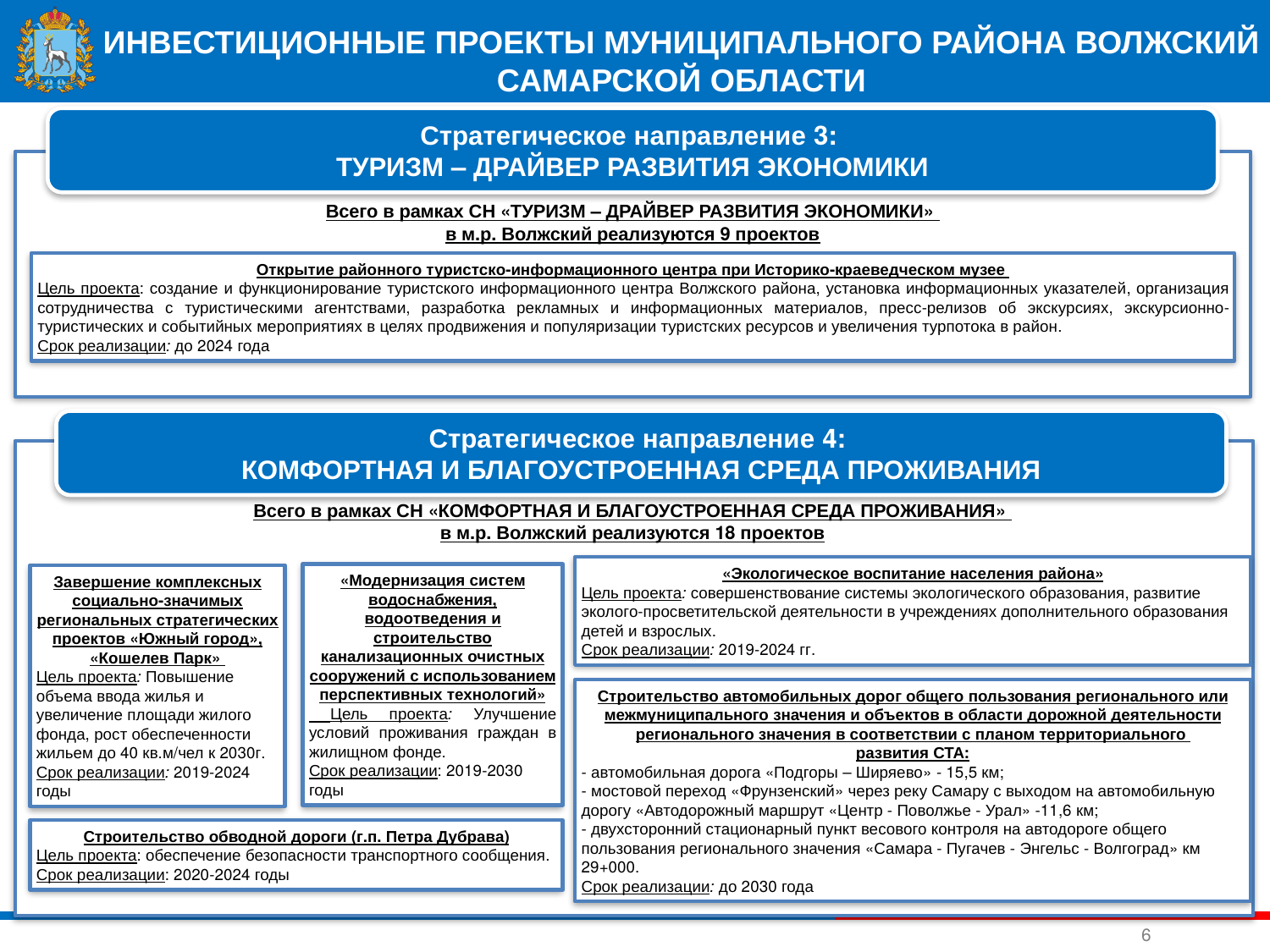

#
ИНВЕСТИЦИОННЫЕ проекты МУНИЦИПАЛЬНОГО РАЙОНА ВОЛЖСКИЙ САМАРСКОЙ ОБЛАСТИ
Стратегическое направление 3:
ТУРИЗМ – ДРАЙВЕР РАЗВИТИЯ ЭКОНОМИКИ

Всего в рамках СН «ТУРИЗМ – ДРАЙВЕР РАЗВИТИЯ ЭКОНОМИКИ»
в м.р. Волжский реализуются 9 проектов
Открытие районного туристско-информационного центра при Историко-краеведческом музее
Цель проекта: создание и функционирование туристского информационного центра Волжского района, установка информационных указателей, организация сотрудничества с туристическими агентствами, разработка рекламных и информационных материалов, пресс-релизов об экскурсиях, экскурсионно-туристических и событийных мероприятиях в целях продвижения и популяризации туристских ресурсов и увеличения турпотока в район.
Срок реализации: до 2024 года
Стратегическое направление 4:
КОМФОРТНАЯ И БЛАГОУСТРОЕННАЯ СРЕДА ПРОЖИВАНИЯ

Всего в рамках СН «КОМФОРТНАЯ И БЛАГОУСТРОЕННАЯ СРЕДА ПРОЖИВАНИЯ»
в м.р. Волжский реализуются 18 проектов
«Экологическое воспитание населения района»
Цель проекта: совершенствование системы экологического образования, развитие эколого-просветительской деятельности в учреждениях дополнительного образования детей и взрослых.
Срок реализации: 2019-2024 гг.
Завершение комплексных социально-значимых региональных стратегических проектов «Южный город», «Кошелев Парк»
Цель проекта: Повышение объема ввода жилья и увеличение площади жилого фонда, рост обеспеченности жильем до 40 кв.м/чел к 2030г.
Срок реализации: 2019-2024 годы
«Модернизация систем водоснабжения, водоотведения и строительство канализационных очистных сооружений с использованием перспективных технологий»
 Цель проекта: Улучшение условий проживания граждан в жилищном фонде.
Срок реализации: 2019-2030 годы
Строительство автомобильных дорог общего пользования регионального или межмуниципального значения и объектов в области дорожной деятельности регионального значения в соответствии с планом территориального
развития СТА:
- автомобильная дорога «Подгоры – Ширяево» - 15,5 км;
- мостовой переход «Фрунзенский» через реку Самару с выходом на автомобильную дорогу «Автодорожный маршрут «Центр - Поволжье - Урал» -11,6 км;
- двухсторонний стационарный пункт весового контроля на автодороге общего пользования регионального значения «Самара - Пугачев - Энгельс - Волгоград» км 29+000.
Срок реализации: до 2030 года
Строительство обводной дороги (г.п. Петра Дубрава)
Цель проекта: обеспечение безопасности транспортного сообщения.
Срок реализации: 2020-2024 годы
6